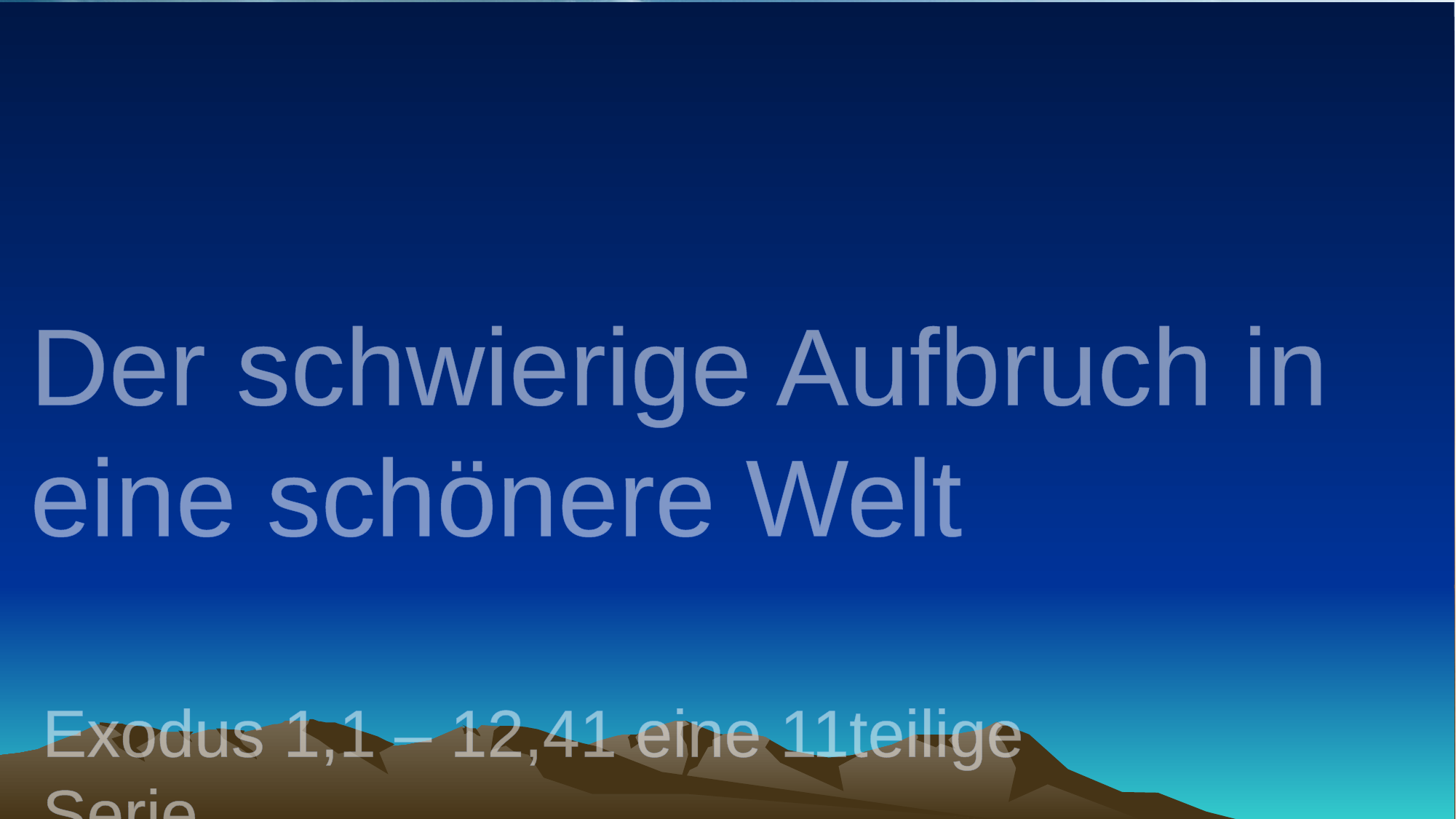

# Der schwierige Aufbruch in eine schönere Welt
Exodus 1,1 – 12,41 eine 11teilige Serie